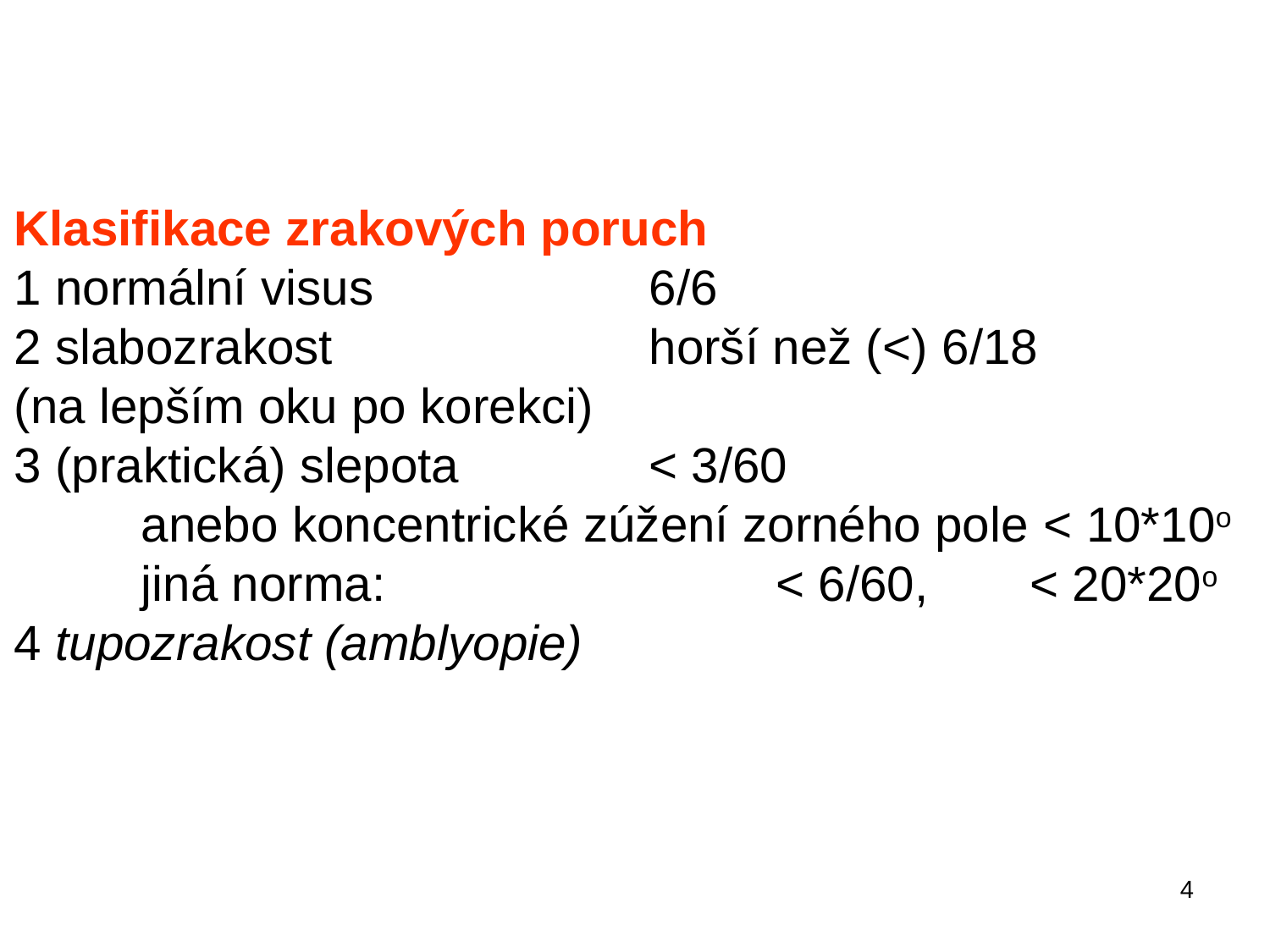

Klasifikace zrakových poruch
1 normální visus			6/6
2 slabozrakost			horší než (<) 6/18
(na lepším oku po korekci)
3 (praktická) slepota		< 3/60
	anebo koncentrické zúžení zorného pole	 < 10*10o
	jiná norma:				< 6/60,	< 20*20o
4 tupozrakost (amblyopie)
4